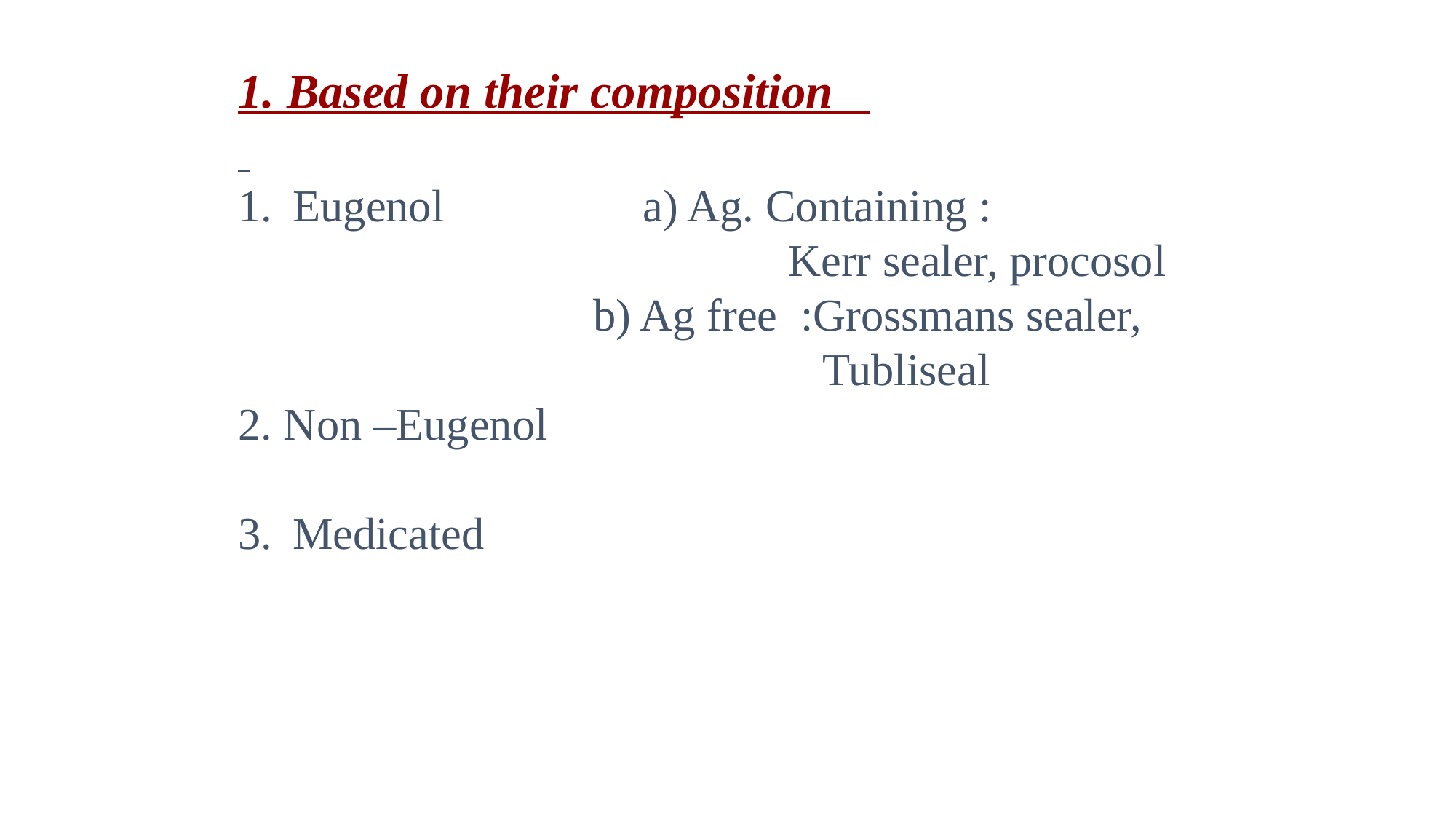

1. Based on their composition

Eugenol		  a) Ag. Containing :
                                                Kerr sealer, procosol
                               b) Ag free  :Grossmans sealer,
                                                   Tubliseal
2. Non –Eugenol

Medicated